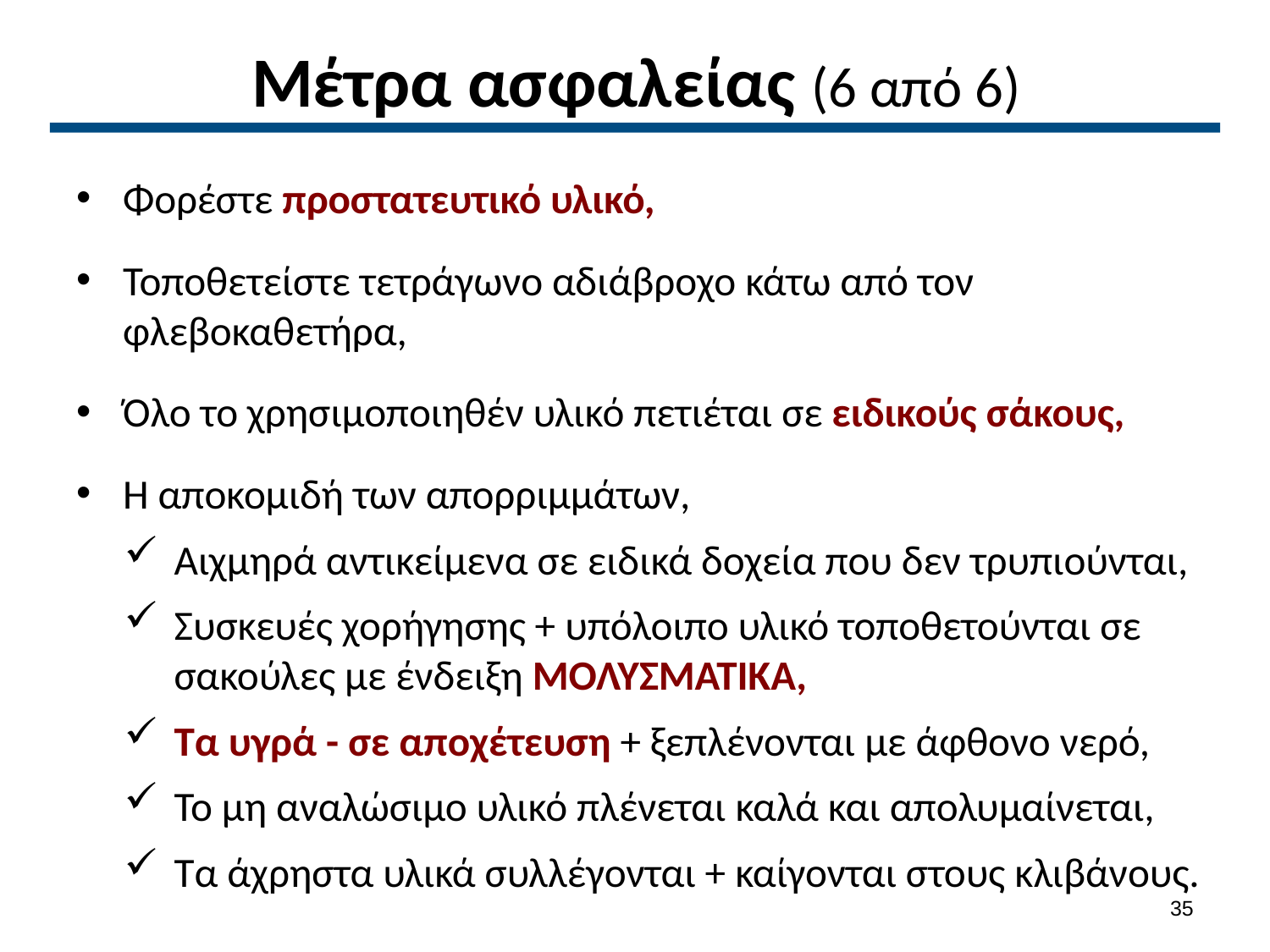

# Μέτρα ασφαλείας (6 από 6)

Φορέστε προστατευτικό υλικό,
Τοποθετείστε τετράγωνο αδιάβροχο κάτω από τον φλεβοκαθετήρα,
Όλο το χρησιμοποιηθέν υλικό πετιέται σε ειδικούς σάκους,
Η αποκομιδή των απορριμμάτων,
Αιχμηρά αντικείμενα σε ειδικά δοχεία που δεν τρυπιούνται,
Συσκευές χορήγησης + υπόλοιπο υλικό τοποθετούνται σε σακούλες με ένδειξη ΜΟΛΥΣΜΑΤΙΚΑ,
Τα υγρά - σε αποχέτευση + ξεπλένονται με άφθονο νερό,
Το μη αναλώσιμο υλικό πλένεται καλά και απολυμαίνεται,
Τα άχρηστα υλικά συλλέγονται + καίγονται στους κλιβάνους.
35